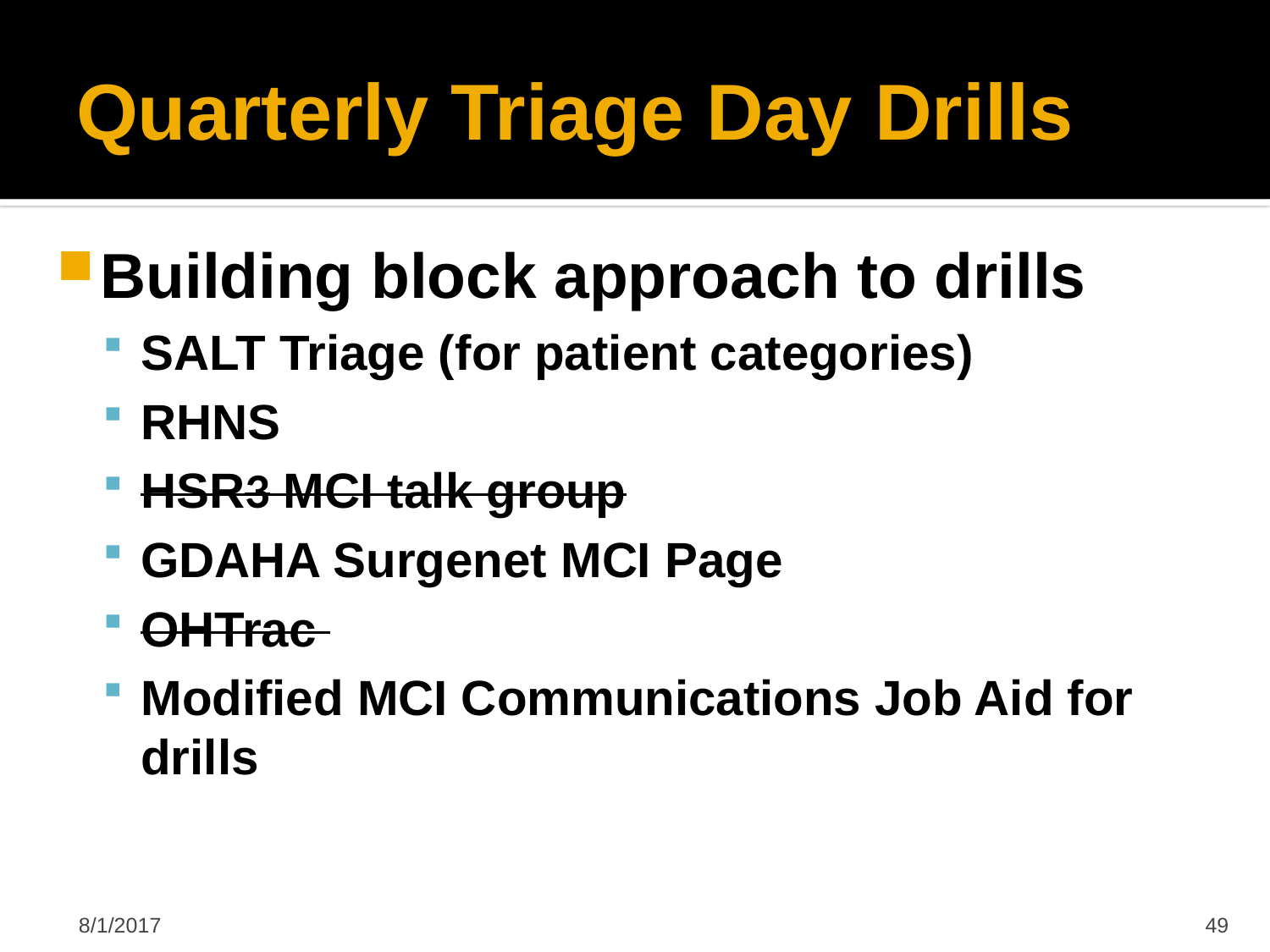

# Quarterly Triage Day Drills
Building block approach to drills
SALT Triage (for patient categories)
RHNS
HSR3 MCI talk group
GDAHA Surgenet MCI Page
OHTrac
Modified MCI Communications Job Aid for drills

8/1/2017

49